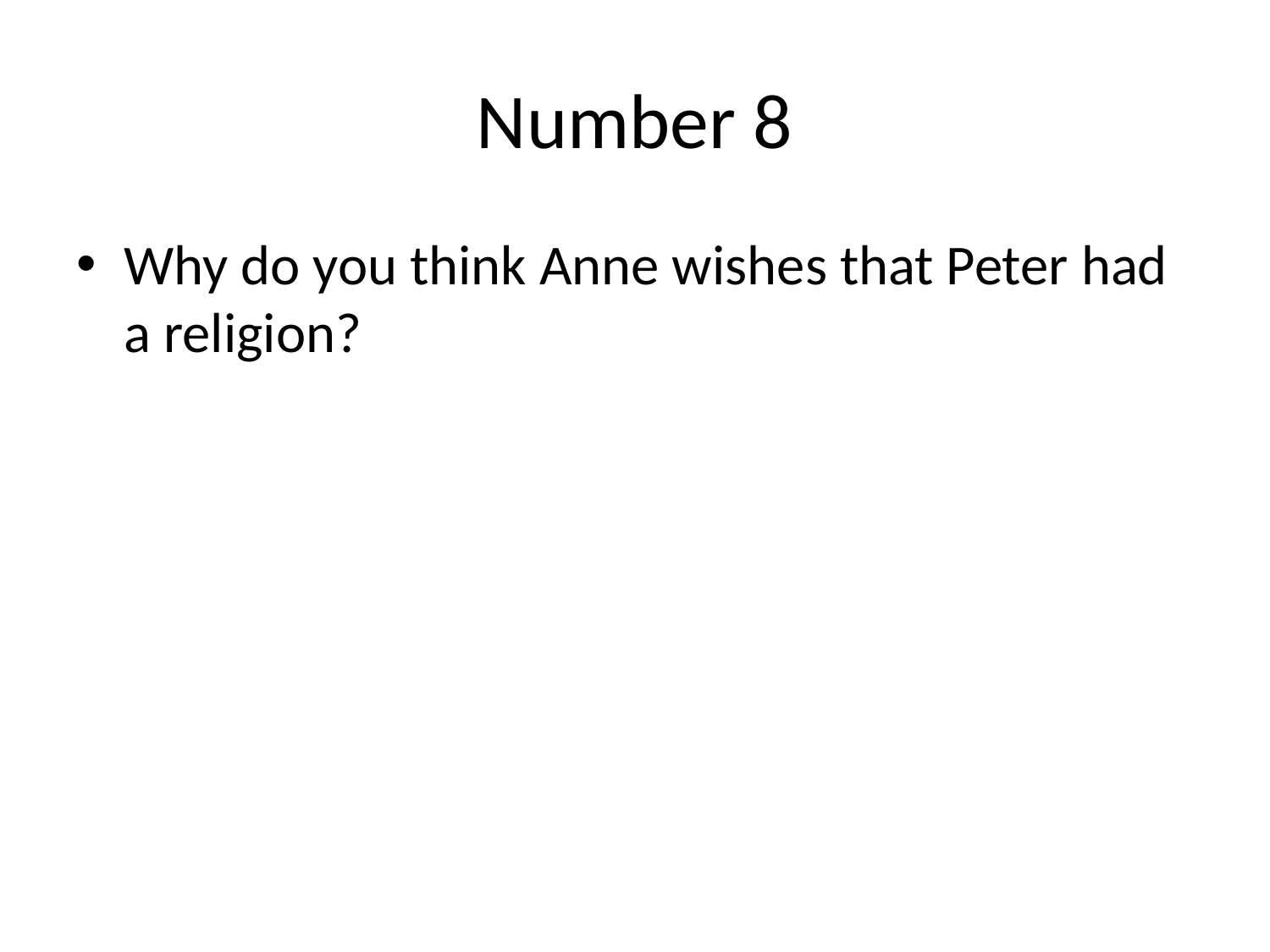

# Number 8
Why do you think Anne wishes that Peter had a religion?